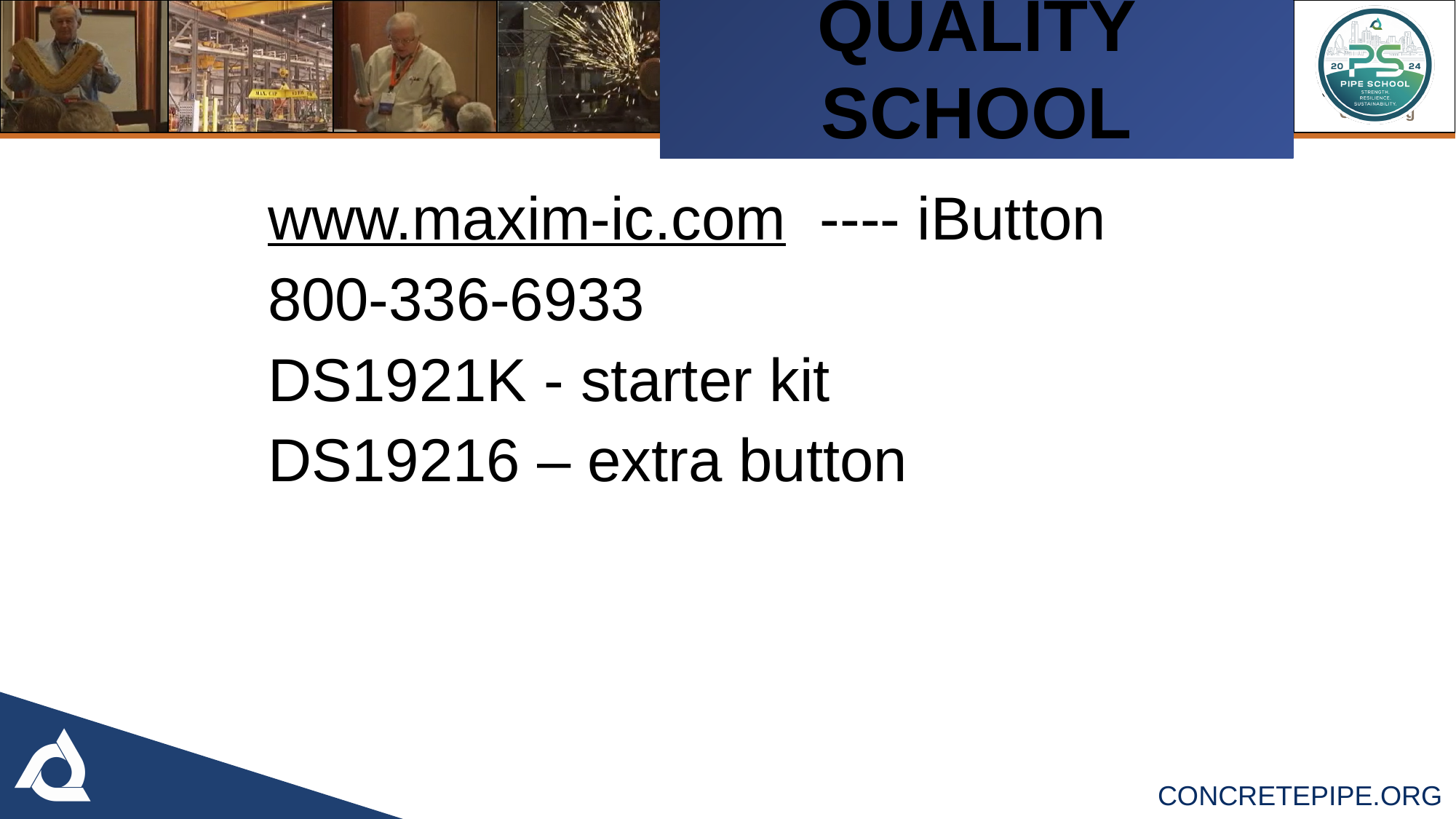

www.maxim-ic.com  ---- iButton
800-336-6933
DS1921K - starter kit
DS19216 – extra button